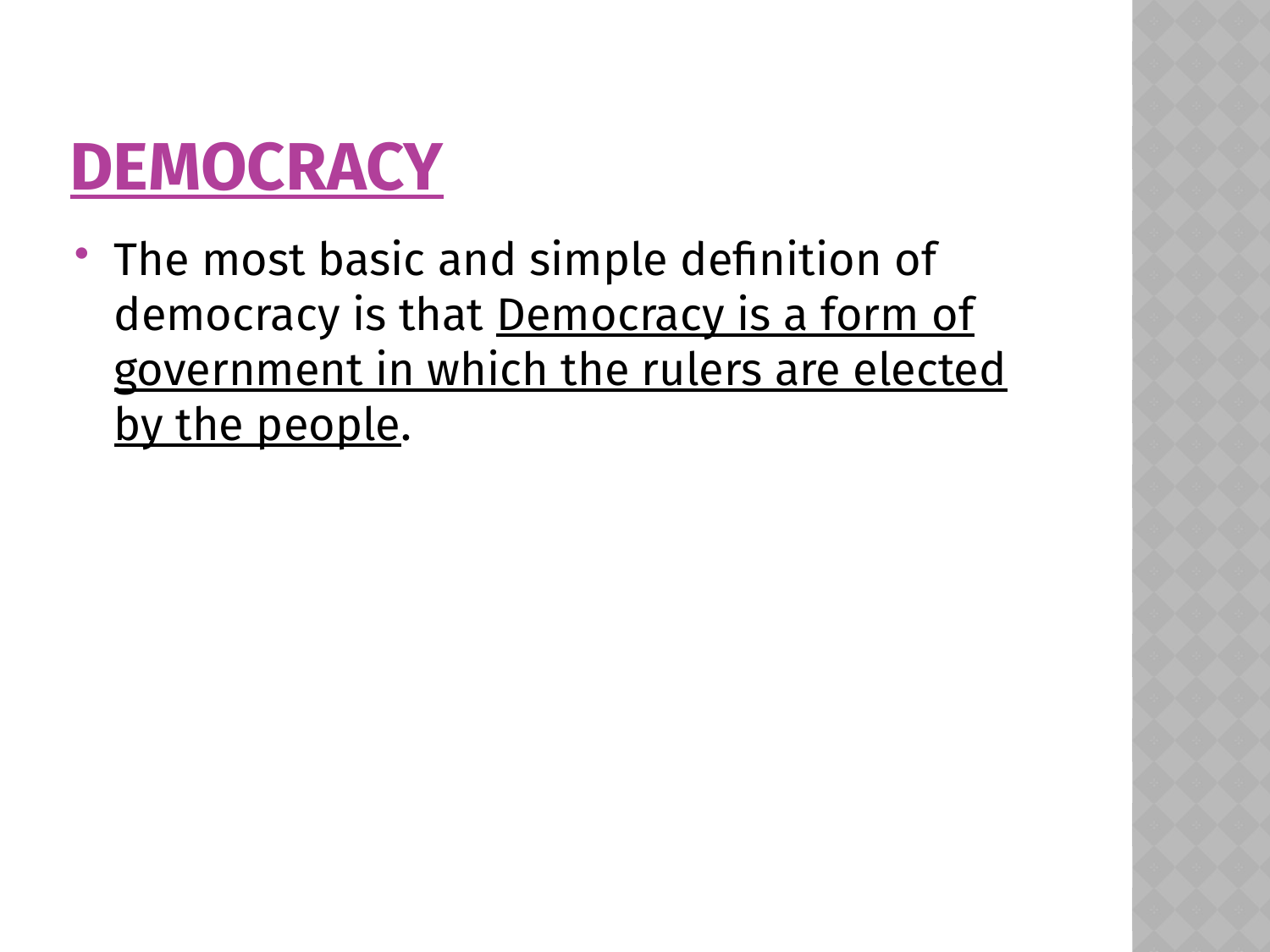

# DEMOCRACY
The most basic and simple definition of democracy is that Democracy is a form of government in which the rulers are elected by the people.